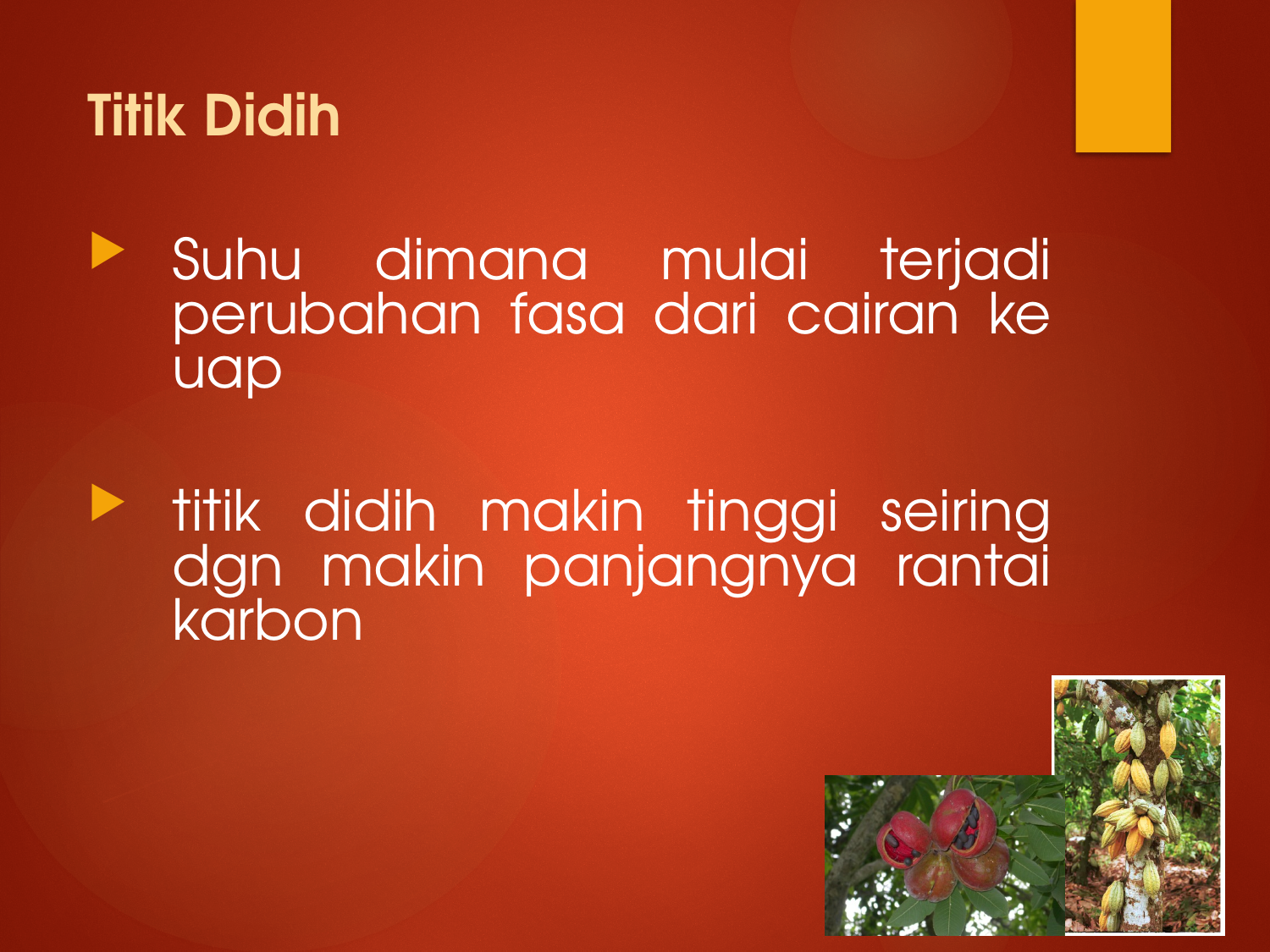

Titik Didih

Suhu dimana mulai terjadi perubahan fasa dari cairan ke uap

titik didih makin tinggi seiring dgn makin panjangnya rantai karbon